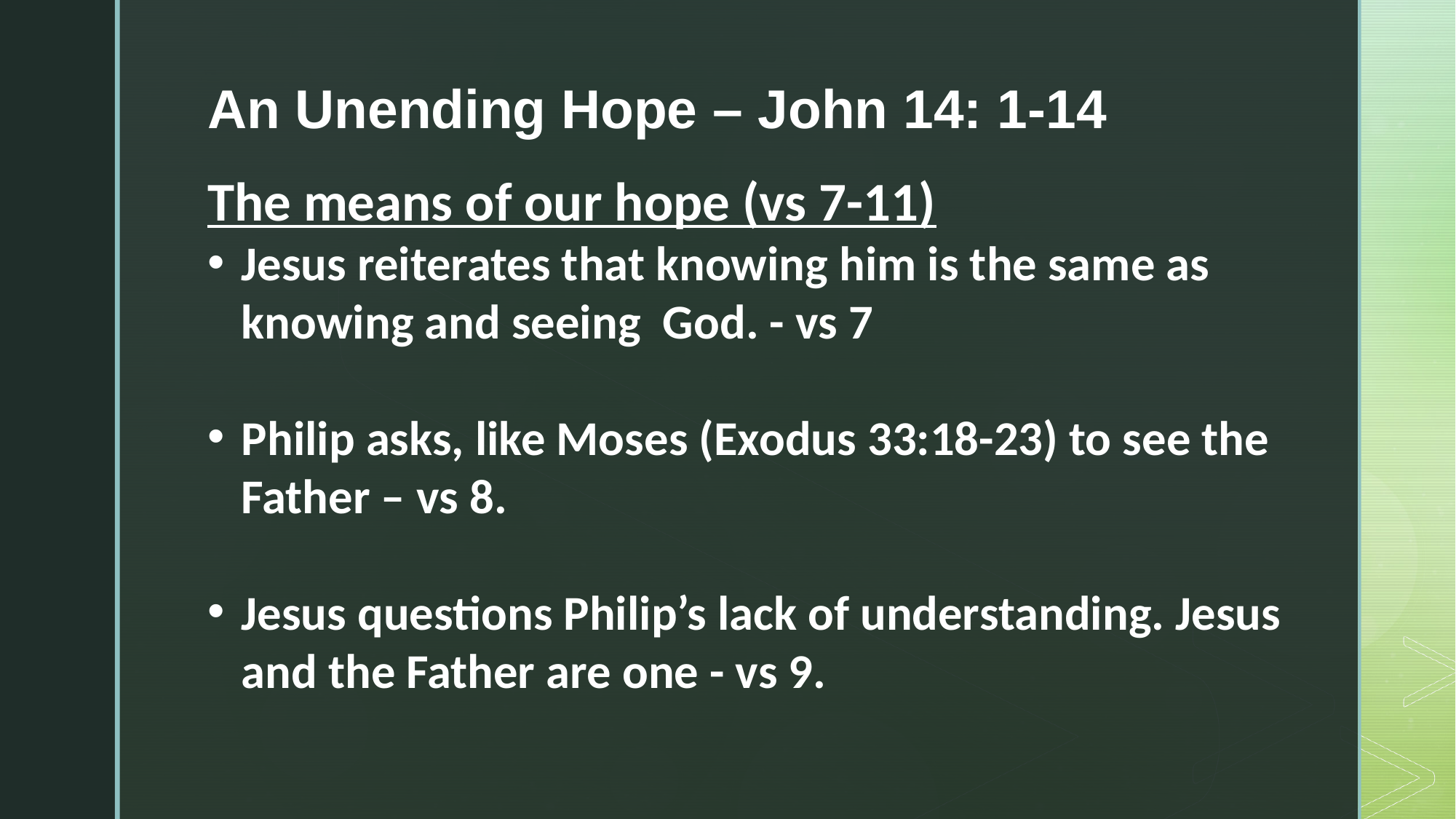

An Unending Hope – John 14: 1-14
The means of our hope (vs 7-11)
Jesus reiterates that knowing him is the same as knowing and seeing  God. - vs 7

Philip asks, like Moses (Exodus 33:18-23) to see the Father – vs 8.

Jesus questions Philip’s lack of understanding. Jesus and the Father are one - vs 9.